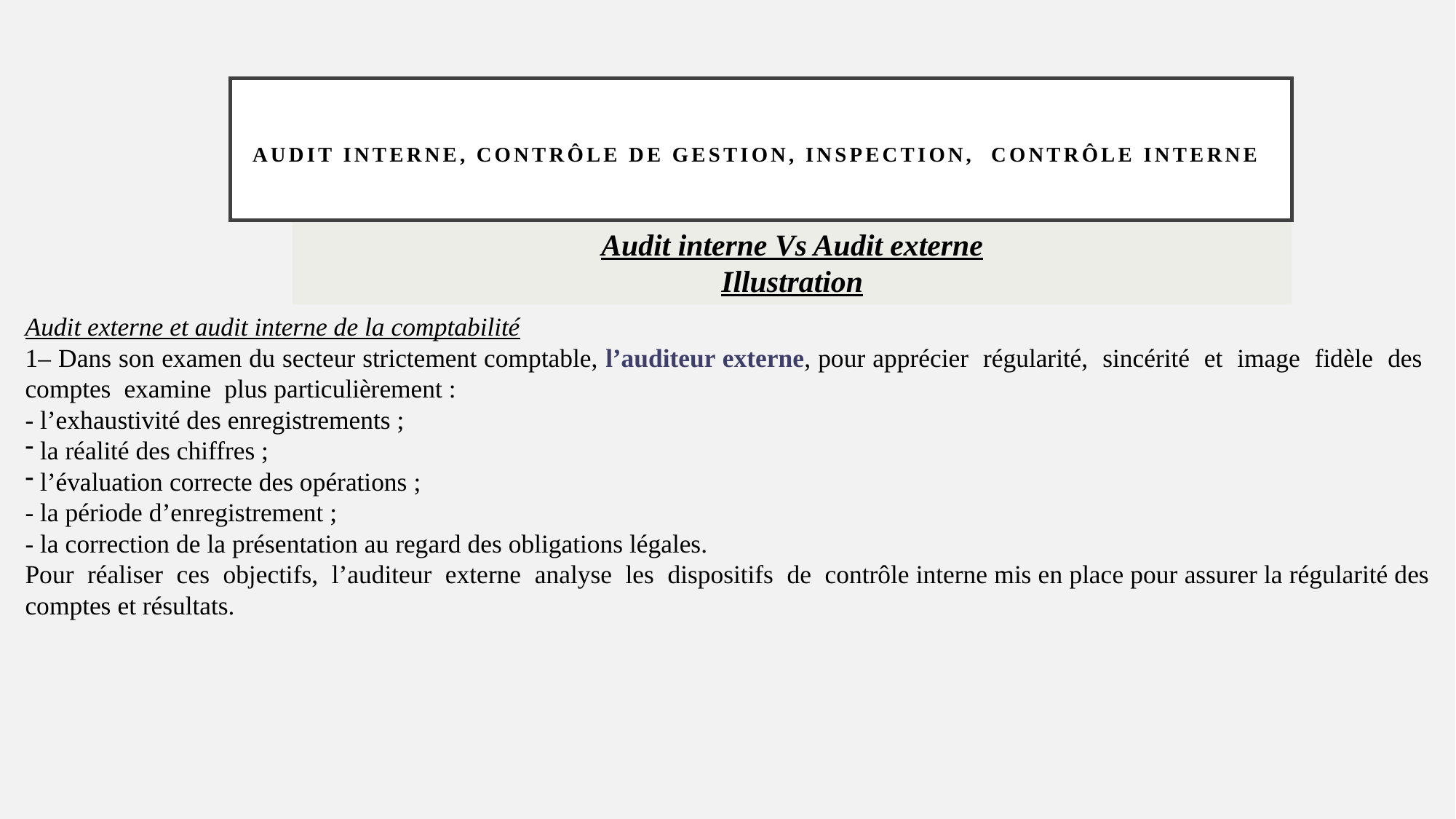

# Audit Interne, contrôle de gestion, inspection,  Contrôle interne
Audit interne Vs Audit externe
Illustration
Audit externe et audit interne de la comptabilité
1– Dans son examen du secteur strictement comptable, l’auditeur externe, pour apprécier  régularité,  sincérité  et  image  fidèle  des  comptes  examine  plus particulièrement :
- l’exhaustivité des enregistrements ;
 la réalité des chiffres ;
 l’évaluation correcte des opérations ;
- la période d’enregistrement ;
- la correction de la présentation au regard des obligations légales.
Pour  réaliser  ces  objectifs,  l’auditeur  externe  analyse  les  dispositifs  de  contrôle interne mis en place pour assurer la régularité des comptes et résultats.